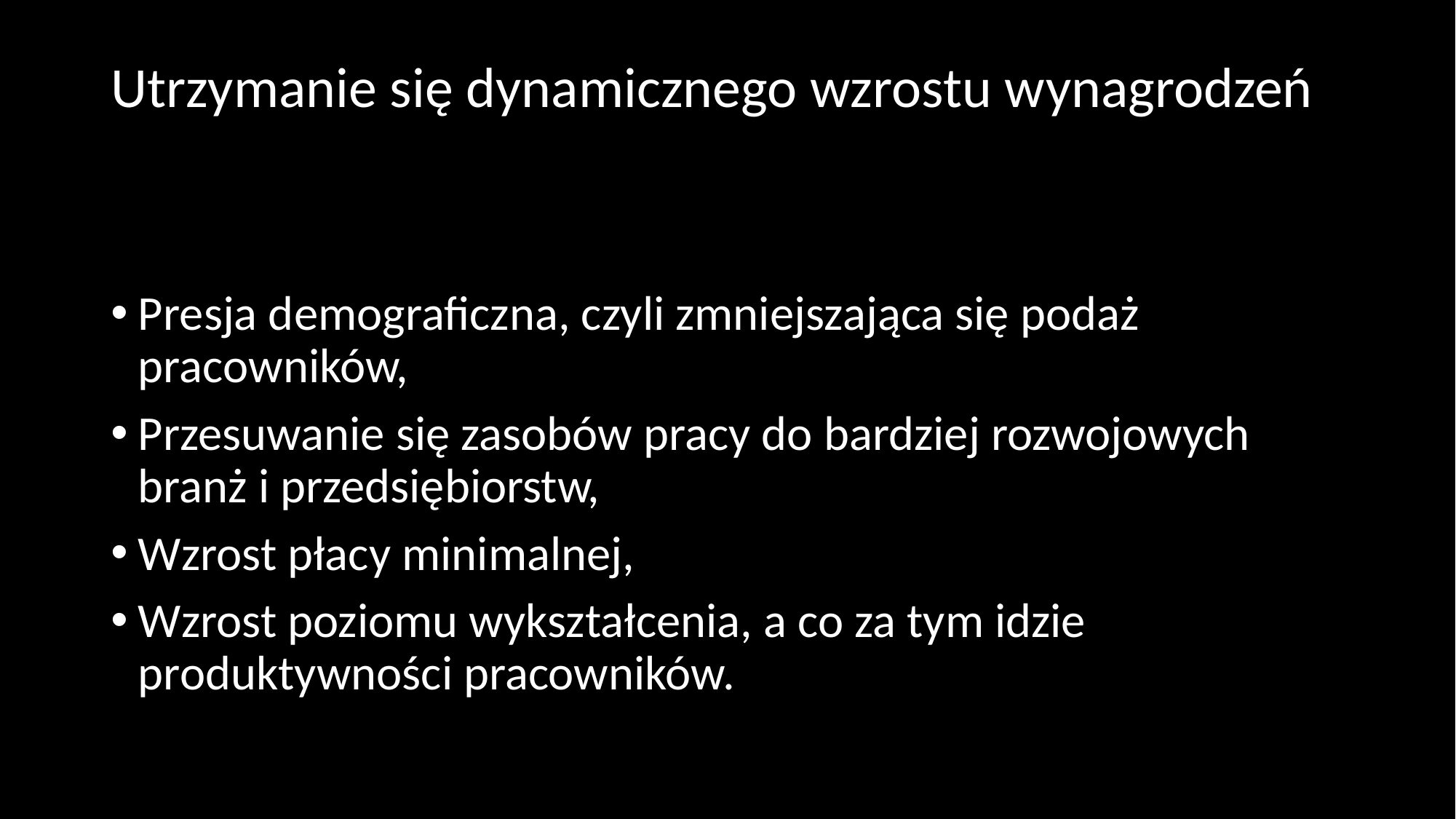

# Utrzymanie się dynamicznego wzrostu wynagrodzeń
Presja demograficzna, czyli zmniejszająca się podaż pracowników,
Przesuwanie się zasobów pracy do bardziej rozwojowych branż i przedsiębiorstw,
Wzrost płacy minimalnej,
Wzrost poziomu wykształcenia, a co za tym idzie produktywności pracowników.